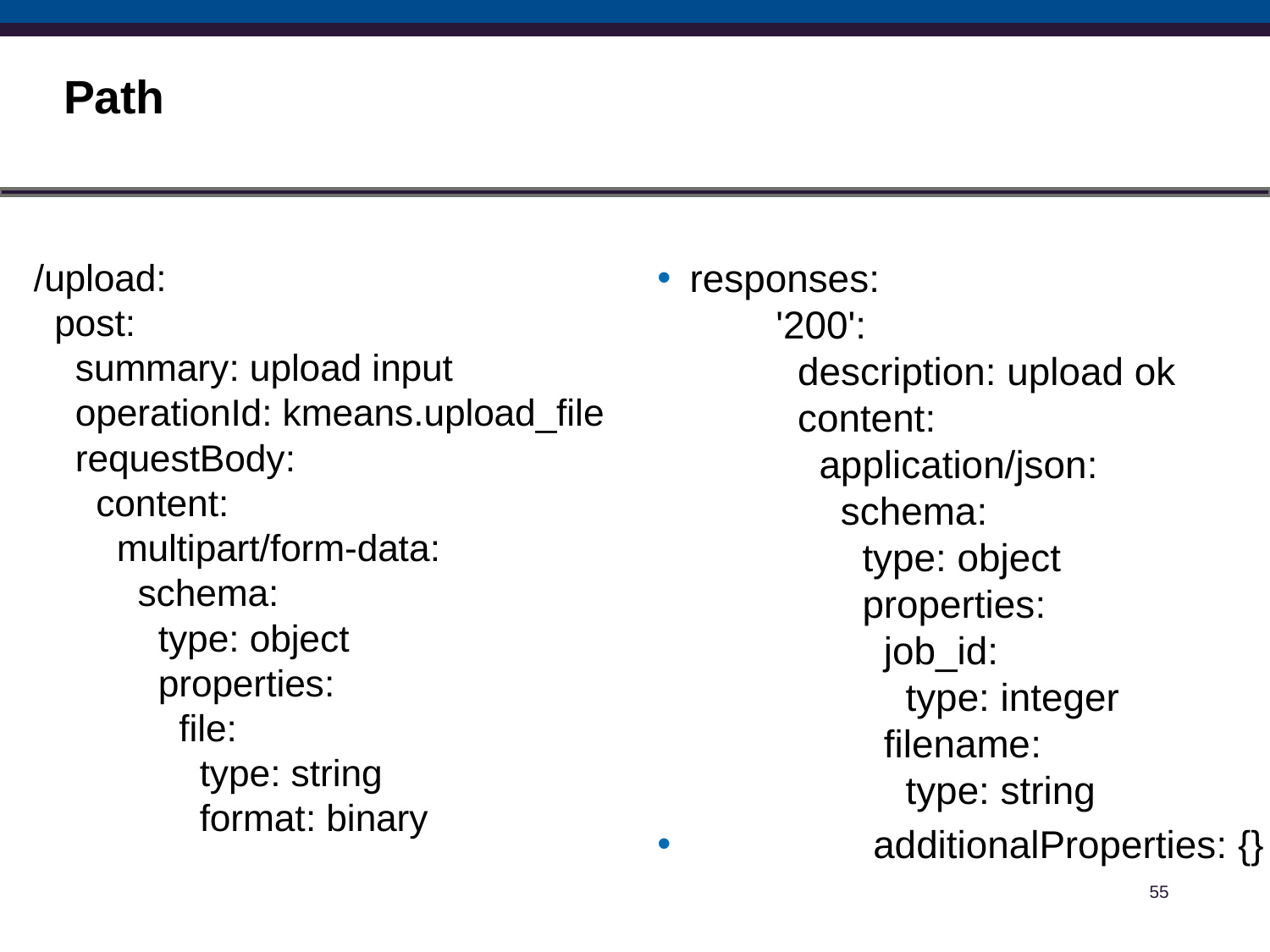

# Path
  /upload:
    post:
      summary: upload input
      operationId: kmeans.upload_file
      requestBody:
        content:
          multipart/form-data:
            schema:
              type: object
              properties:
                file:
                  type: string
                  format: binary
responses:
        '200':
          description: upload ok
          content:
            application/json:
              schema:
                type: object
                properties:
                  job_id:
                    type: integer
                  filename:
                    type: string
                 additionalProperties: {}

55